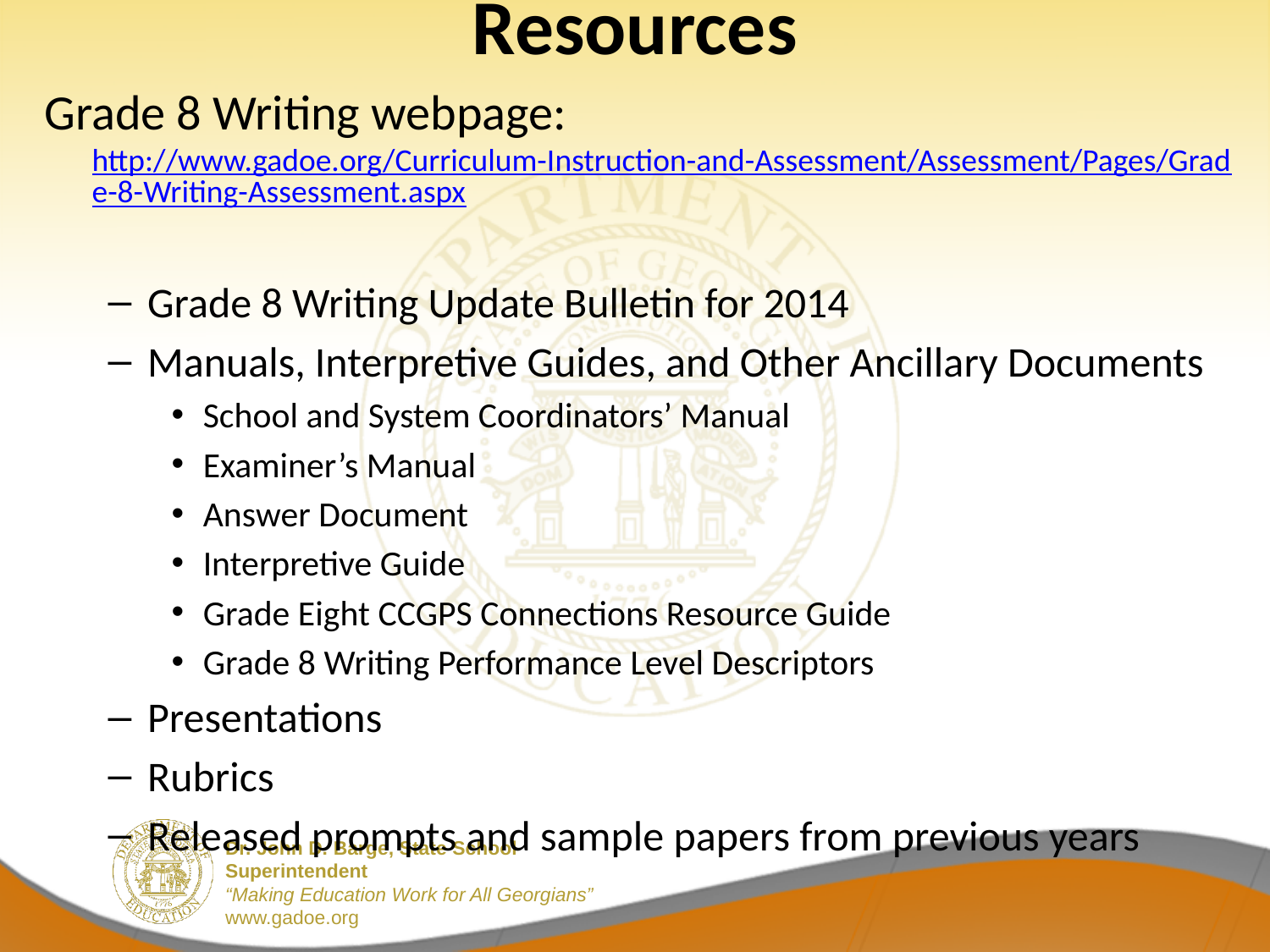

# Resources
Grade 8 Writing webpage:  http://www.gadoe.org/Curriculum-Instruction-and-Assessment/Assessment/Pages/Grade-8-Writing-Assessment.aspx

Grade 8 Writing Update Bulletin for 2014
Manuals, Interpretive Guides, and Other Ancillary Documents
School and System Coordinators’ Manual
Examiner’s Manual
Answer Document
Interpretive Guide
Grade Eight CCGPS Connections Resource Guide
Grade 8 Writing Performance Level Descriptors
Presentations
Rubrics
Released prompts and sample papers from previous years